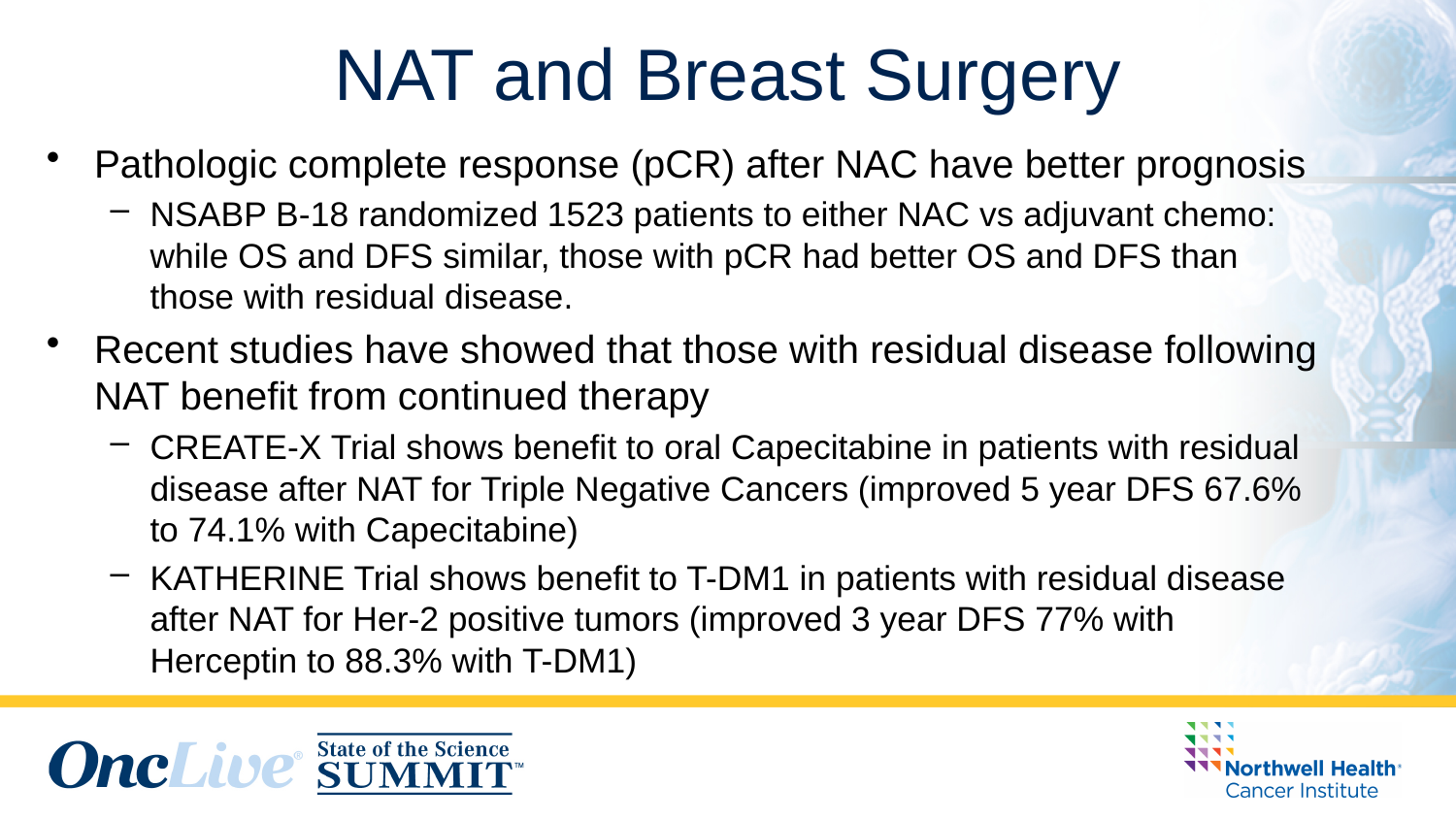

# NAT and Breast Surgery
Pathologic complete response (pCR) after NAC have better prognosis
NSABP B-18 randomized 1523 patients to either NAC vs adjuvant chemo: while OS and DFS similar, those with pCR had better OS and DFS than those with residual disease.
Recent studies have showed that those with residual disease following NAT benefit from continued therapy
CREATE-X Trial shows benefit to oral Capecitabine in patients with residual disease after NAT for Triple Negative Cancers (improved 5 year DFS 67.6% to 74.1% with Capecitabine)
KATHERINE Trial shows benefit to T-DM1 in patients with residual disease after NAT for Her-2 positive tumors (improved 3 year DFS 77% with Herceptin to 88.3% with T-DM1)